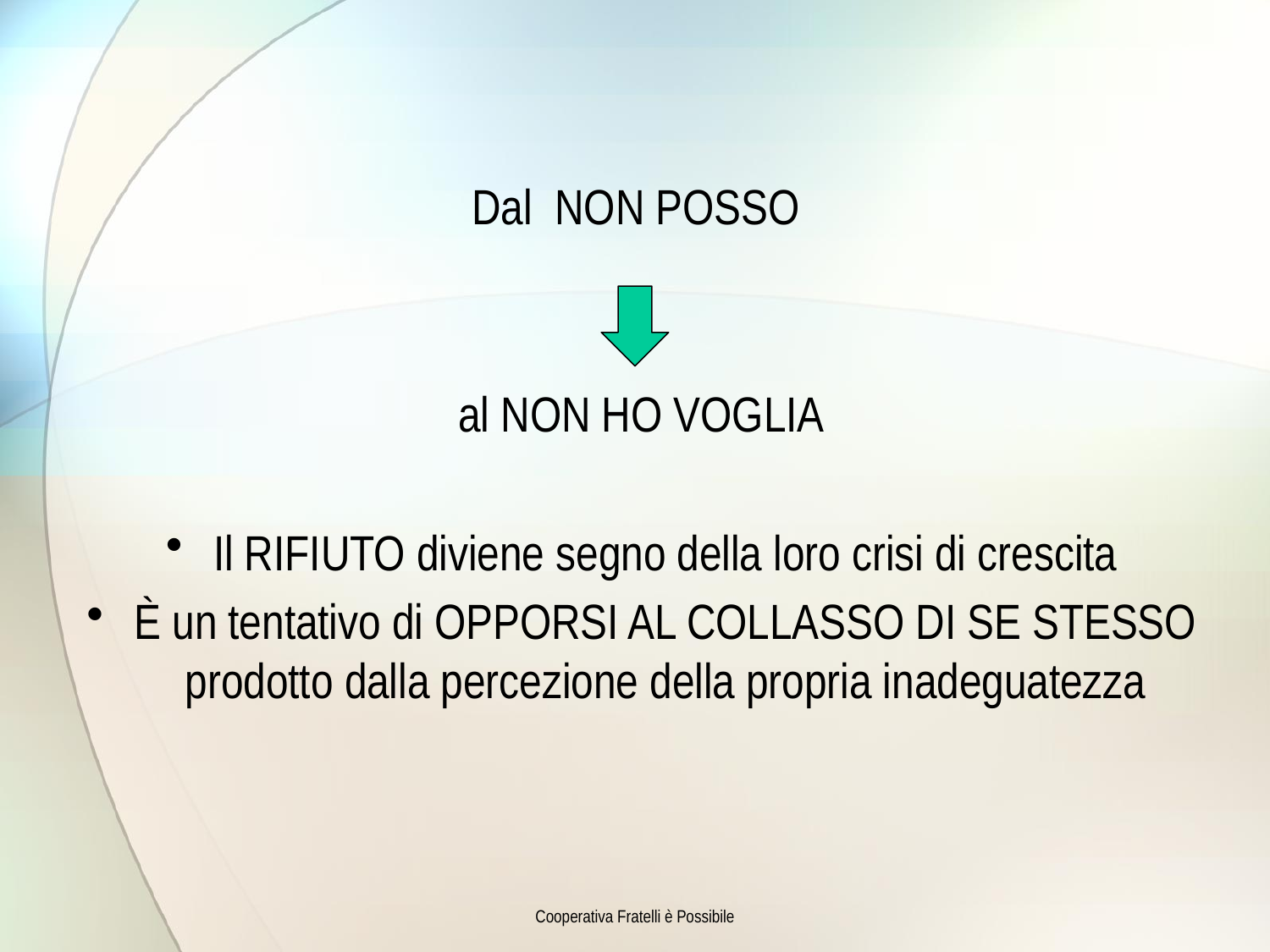

Dal  NON POSSO

al NON HO VOGLIA

Il RIFIUTO diviene segno della loro crisi di crescita
È un tentativo di OPPORSI AL COLLASSO DI SE STESSO prodotto dalla percezione della propria inadeguatezza

Cooperativa Fratelli è Possibile